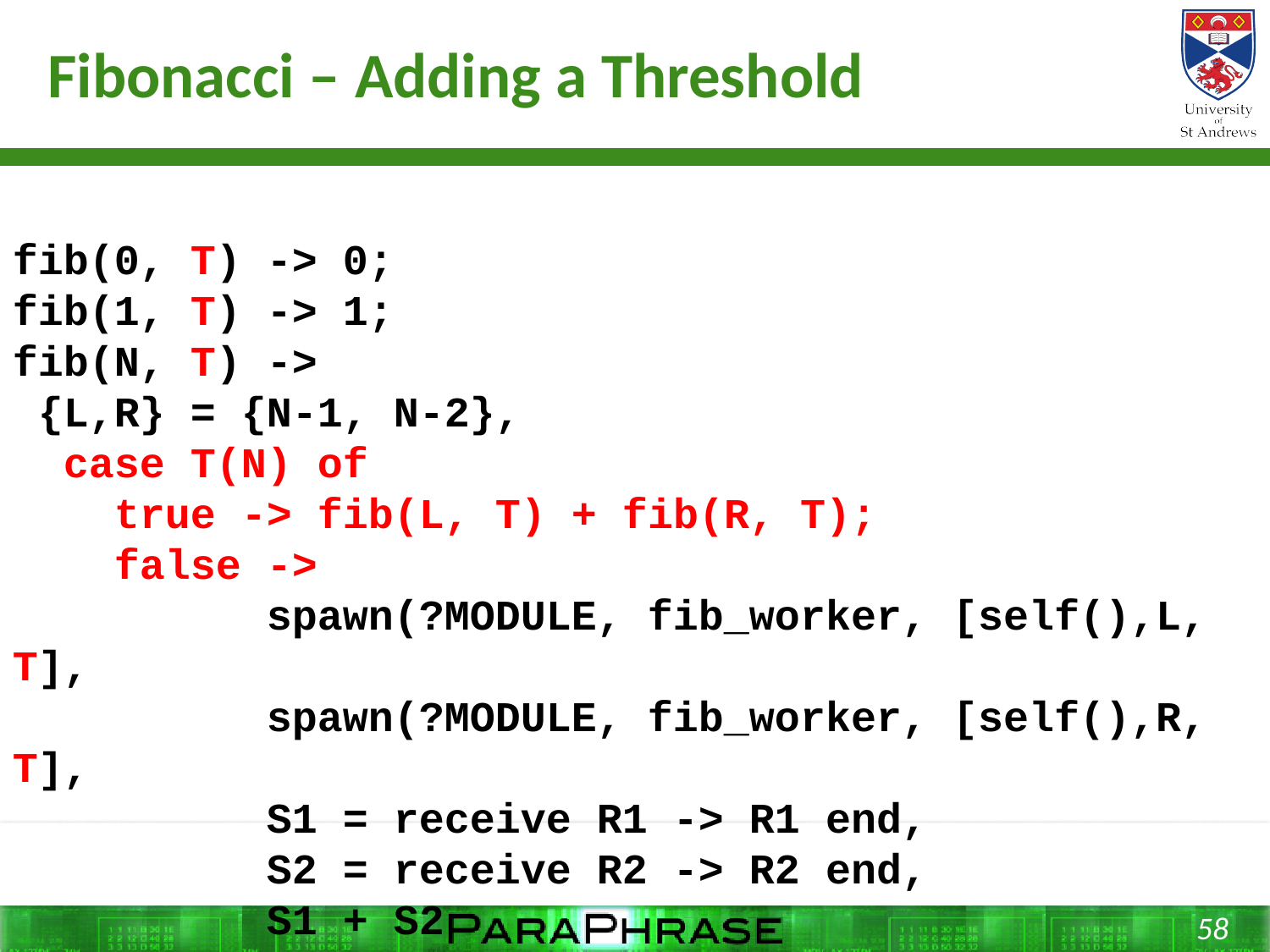

# Fibonacci – Adding a Threshold
fib(0, T) -> 0;
fib(1, T) -> 1;
fib(N, T) ->
 {L,R} = {N-1, N-2},
  case T(N) of
    true -> fib(L, T) + fib(R, T);
    false ->
		spawn(?MODULE, fib_worker, [self(),L, T],
		spawn(?MODULE, fib_worker, [self(),R, T],
		S1 = receive R1 -> R1 end,
		S2 = receive R2 -> R2 end,
    		S1 + S2
  end.
58